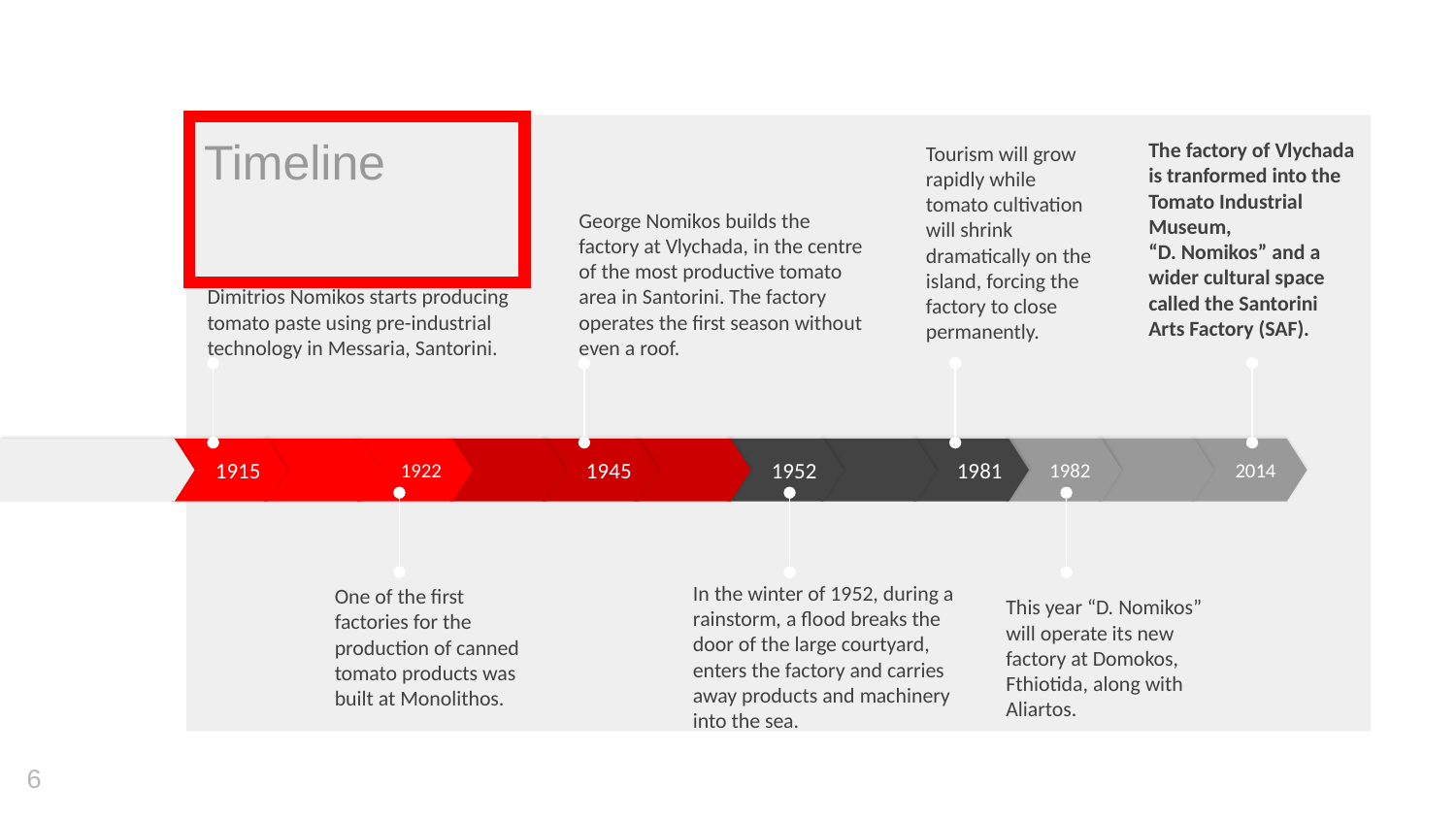

# Timeline
The factory of Vlychada is tranformed into the Tomato Industrial Museum,
“D. Nomikos” and a wider cultural space called the Santorini Arts Factory (SAF).
Tourism will grow rapidly while tomato cultivation will shrink dramatically on the island, forcing the factory to close permanently.
Dimitrios Nomikos starts producing tomato paste using pre-industrial technology in Messaria, Santorini.
George Nomikos builds the factory at Vlychada, in the centre of the most productive tomato area in Santorini. The factory operates the first season without even a roof.

1915

1922

1945

1952

1981
1982

2014
In the winter of 1952, during a rainstorm, a flood breaks the door of the large courtyard, enters the factory and carries away products and machinery into the sea.

This year “D. Nomikos” will operate its new factory at Domokos, Fthiotida, along with Aliartos.
One of the first factories for the production of canned tomato products was built at Monolithos.
6